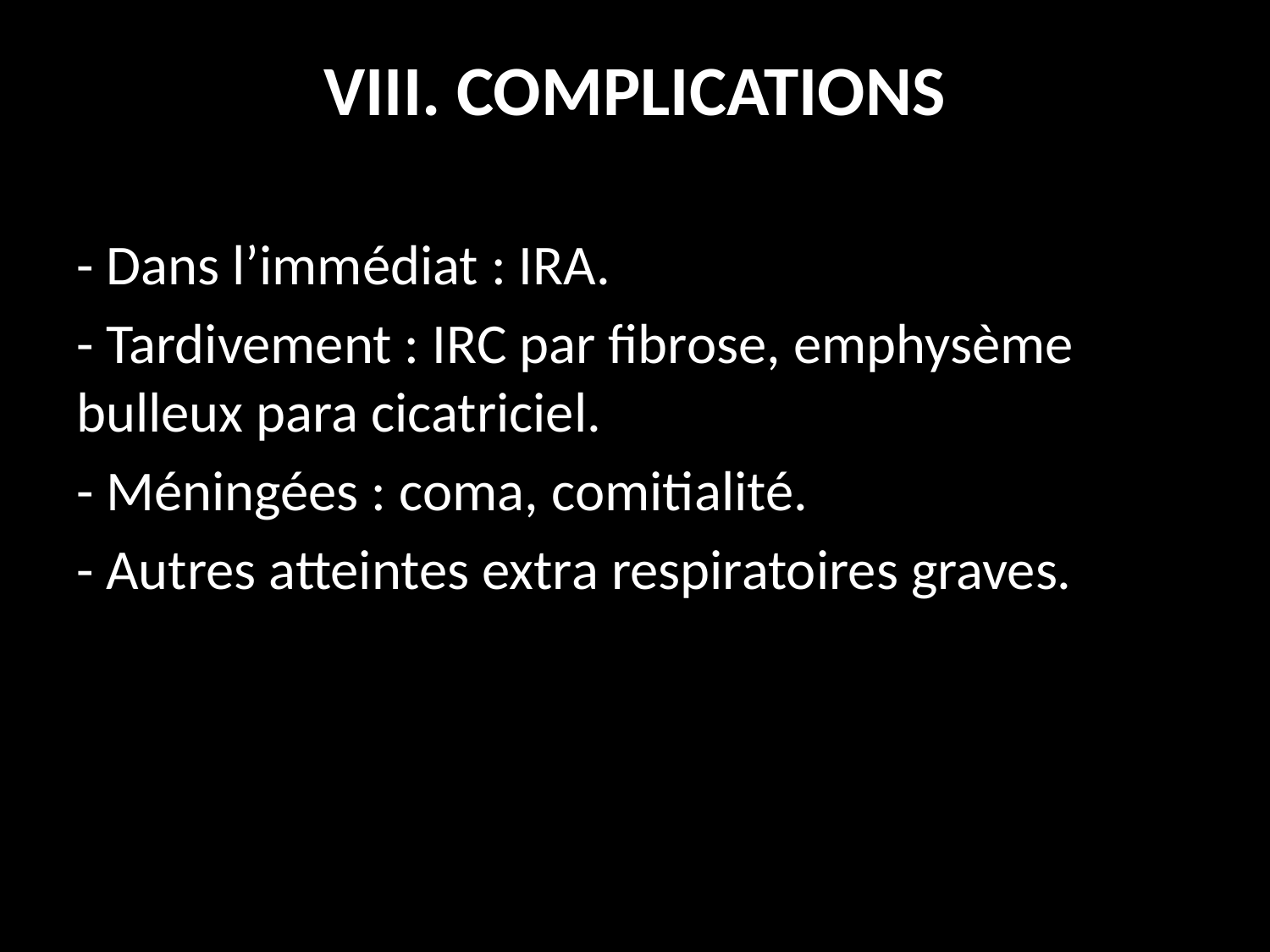

# VIII. COMPLICATIONS
- Dans l’immédiat : IRA.
- Tardivement : IRC par fibrose, emphysème bulleux para cicatriciel.
- Méningées : coma, comitialité.
- Autres atteintes extra respiratoires graves.